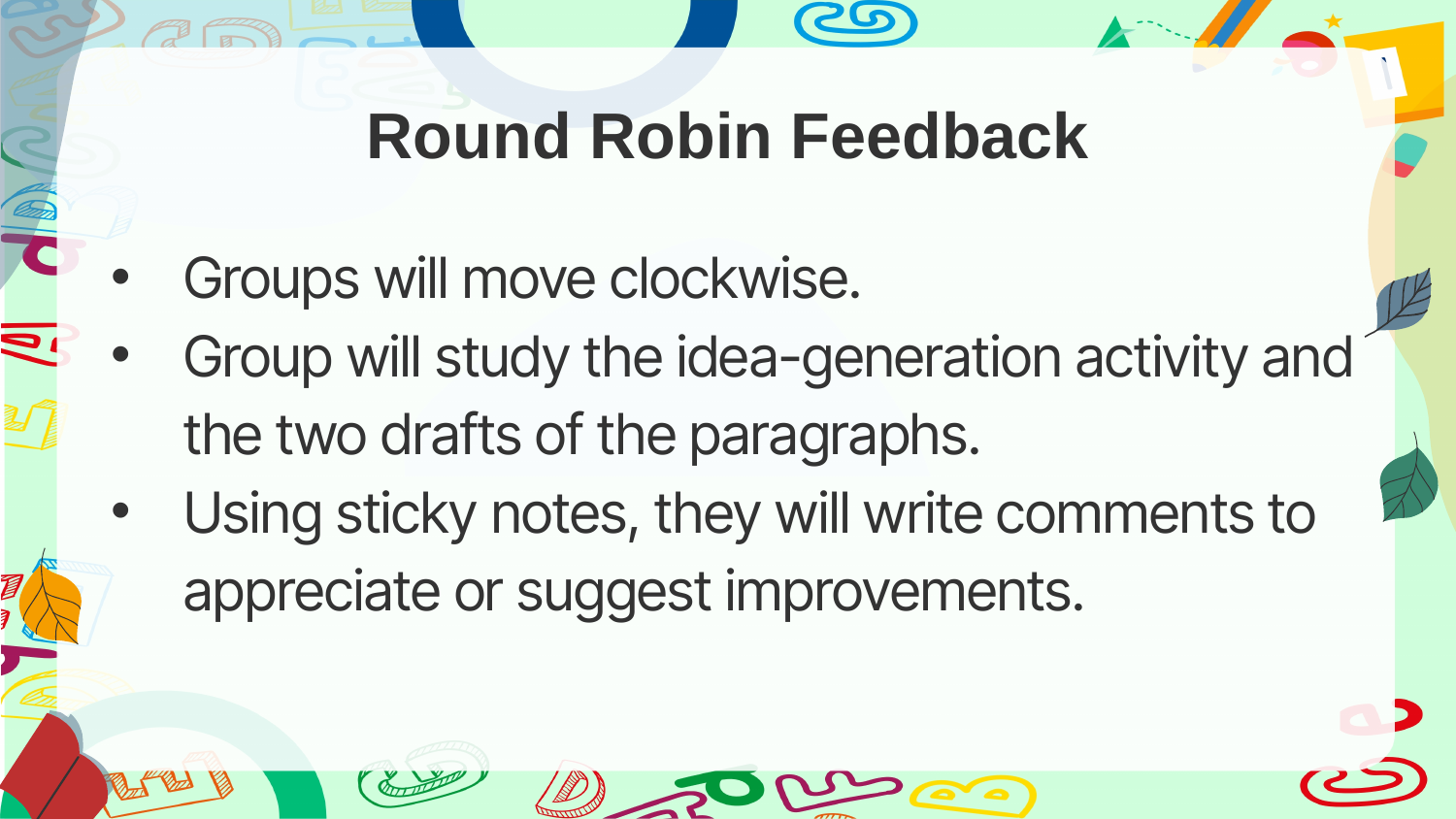

# Round Robin Feedback
Groups will move clockwise.
Group will study the idea-generation activity and the two drafts of the paragraphs.
Using sticky notes, they will write comments to appreciate or suggest improvements.